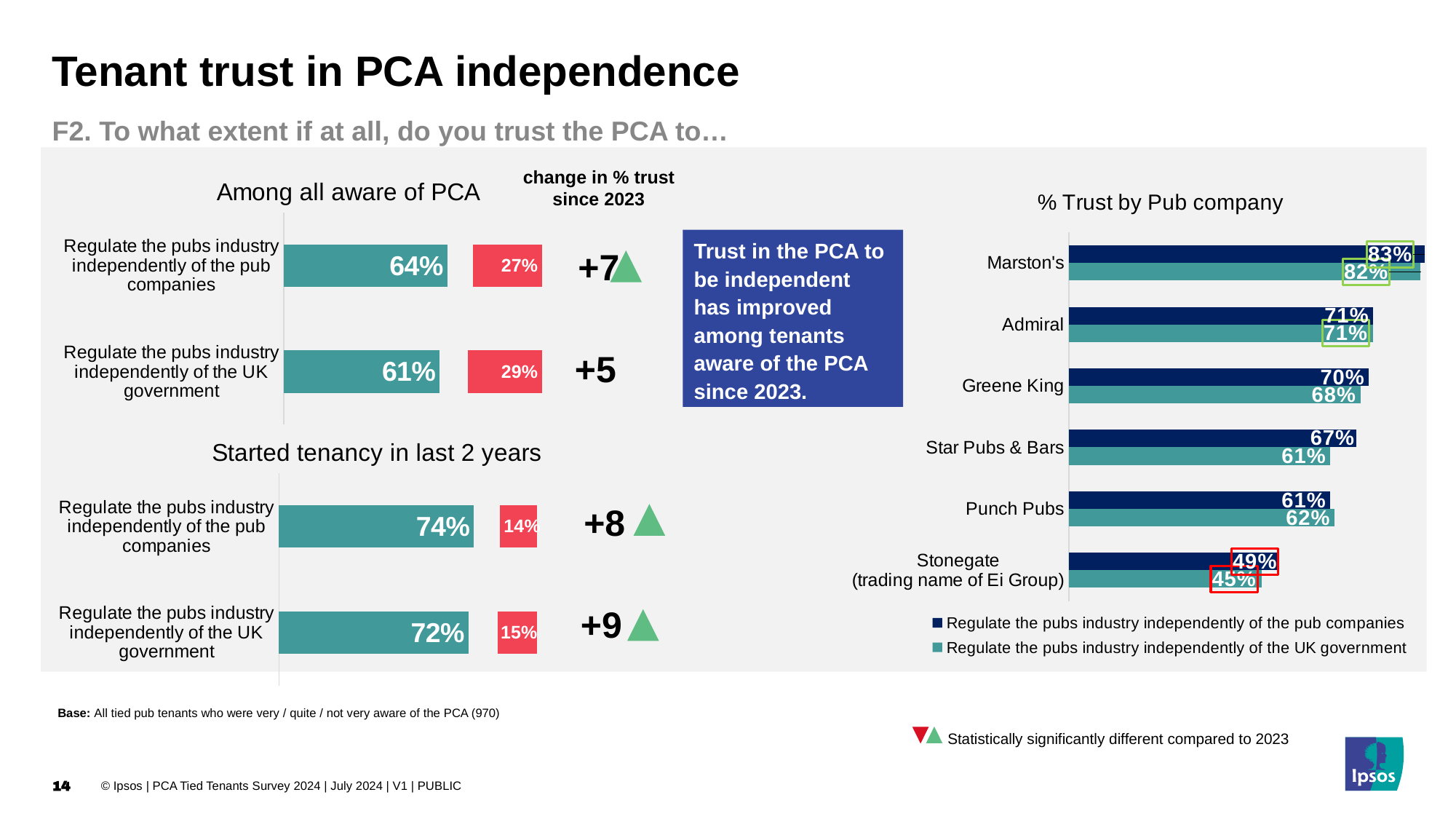

Tenant trust in PCA independence

F2. To what extent if at all, do you trust the PCA to…

### Chart: Among all aware of PCA

| Category | Trust | Column1 | Does not trust |
|---|---|---|---|
| Regulate the pubs industry independently of the UK government | 0.61 | 0.11 | 0.29 |
| Regulate the pubs industry independently of the pub companies | 0.64 | 0.1 | 0.27 |
change in % trust since 2023
+7
+5

### Chart: % Trust by Pub company

| Category | Regulate the pubs industry independently of the UK government | Regulate the pubs industry independently of the pub companies |
|---|---|---|
| Stonegate
(trading name of Ei Group) | 0.45 | 0.49 |
| Punch Pubs | 0.62 | 0.61 |
| Star Pubs & Bars | 0.61 | 0.67 |
| Greene King | 0.68 | 0.7 |
| Admiral | 0.71 | 0.71 |
| Marston's | 0.82 | 0.83 |
Trust in the PCA to be independent has improved among tenants aware of the PCA since 2023.

### Chart: Started tenancy in last 2 years

| Category | Trust | Column1 | Does not trust |
|---|---|---|---|
| Regulate the pubs industry independently of the UK government | 0.72 | 0.11 | 0.15 |
| Regulate the pubs industry independently of the pub companies | 0.74 | 0.1 | 0.14 |
+8
+9

Base: All tied pub tenants who were very / quite / not very aware of the PCA (970)

Statistically significantly different compared to 2023
14